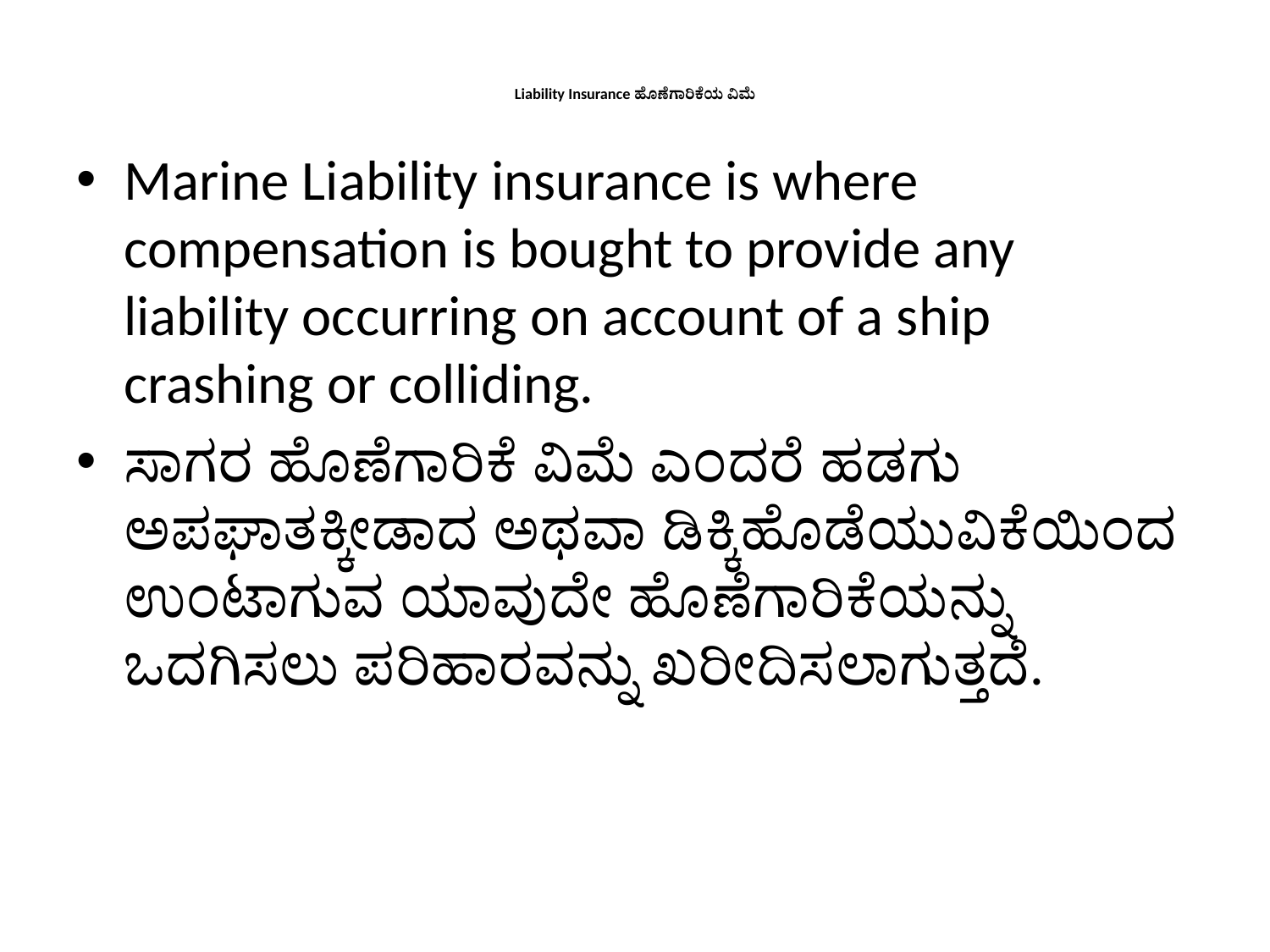

# Liability Insurance ಹೊಣೆಗಾರಿಕೆಯ ವಿಮೆ
Marine Liability insurance is where compensation is bought to provide any liability occurring on account of a ship crashing or colliding.
ಸಾಗರ ಹೊಣೆಗಾರಿಕೆ ವಿಮೆ ಎಂದರೆ ಹಡಗು ಅಪಘಾತಕ್ಕೀಡಾದ ಅಥವಾ ಡಿಕ್ಕಿಹೊಡೆಯುವಿಕೆಯಿಂದ ಉಂಟಾಗುವ ಯಾವುದೇ ಹೊಣೆಗಾರಿಕೆಯನ್ನು ಒದಗಿಸಲು ಪರಿಹಾರವನ್ನು ಖರೀದಿಸಲಾಗುತ್ತದೆ.